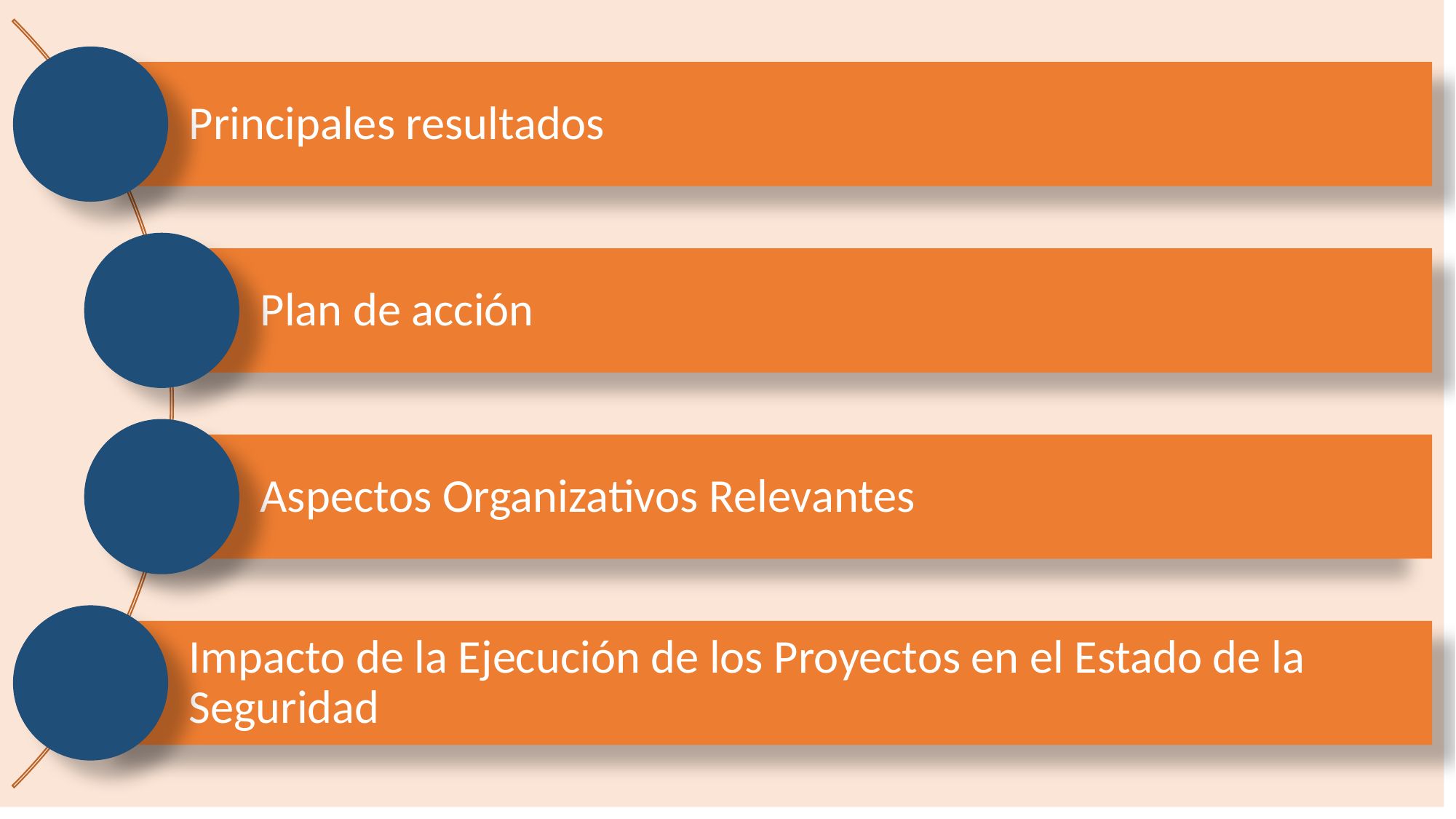

Principales resultados
Plan de acción
Aspectos Organizativos Relevantes
Impacto de la Ejecución de los Proyectos en el Estado de la Seguridad